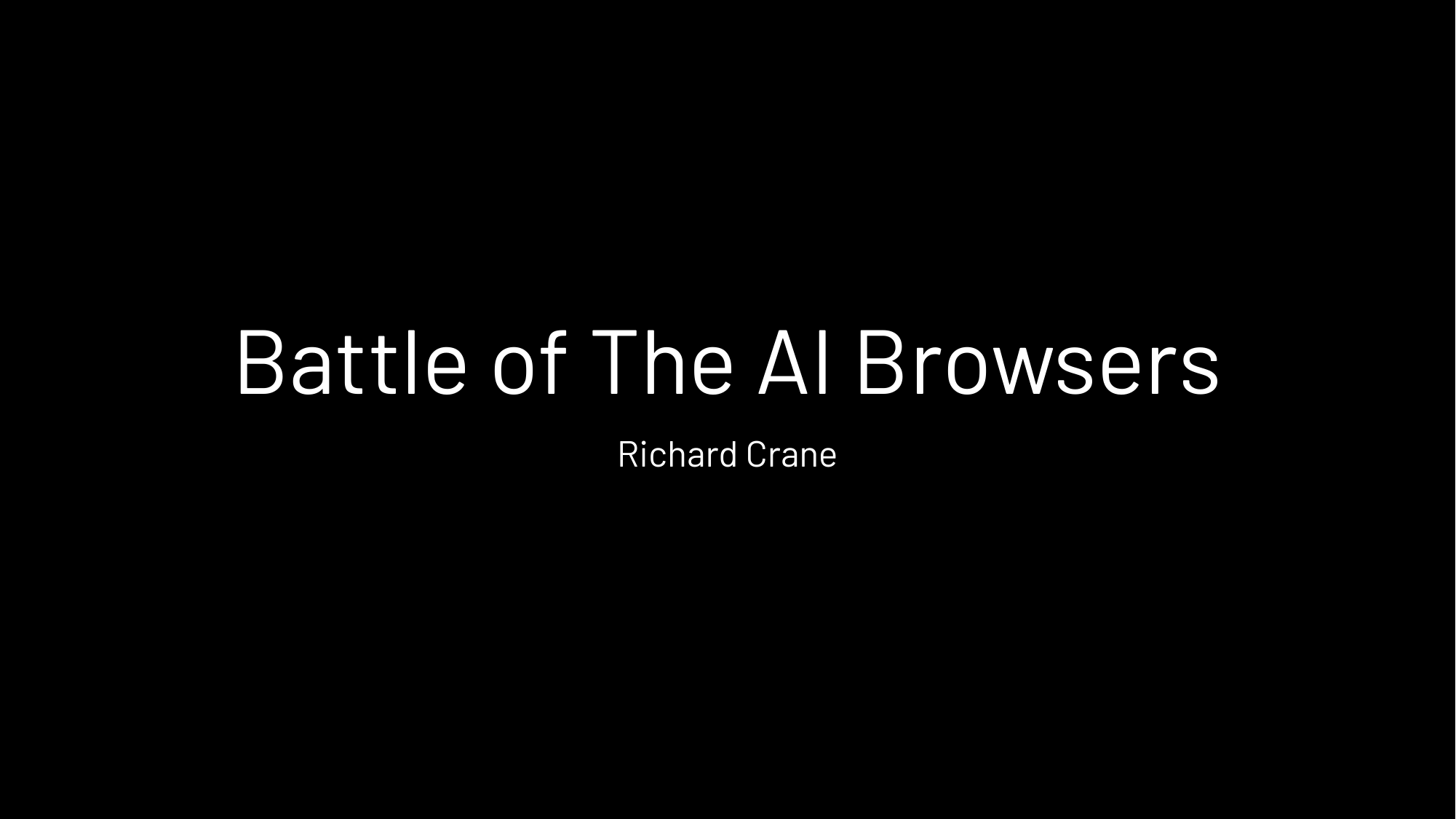

# Battle of The AI Browsers
Richard Crane